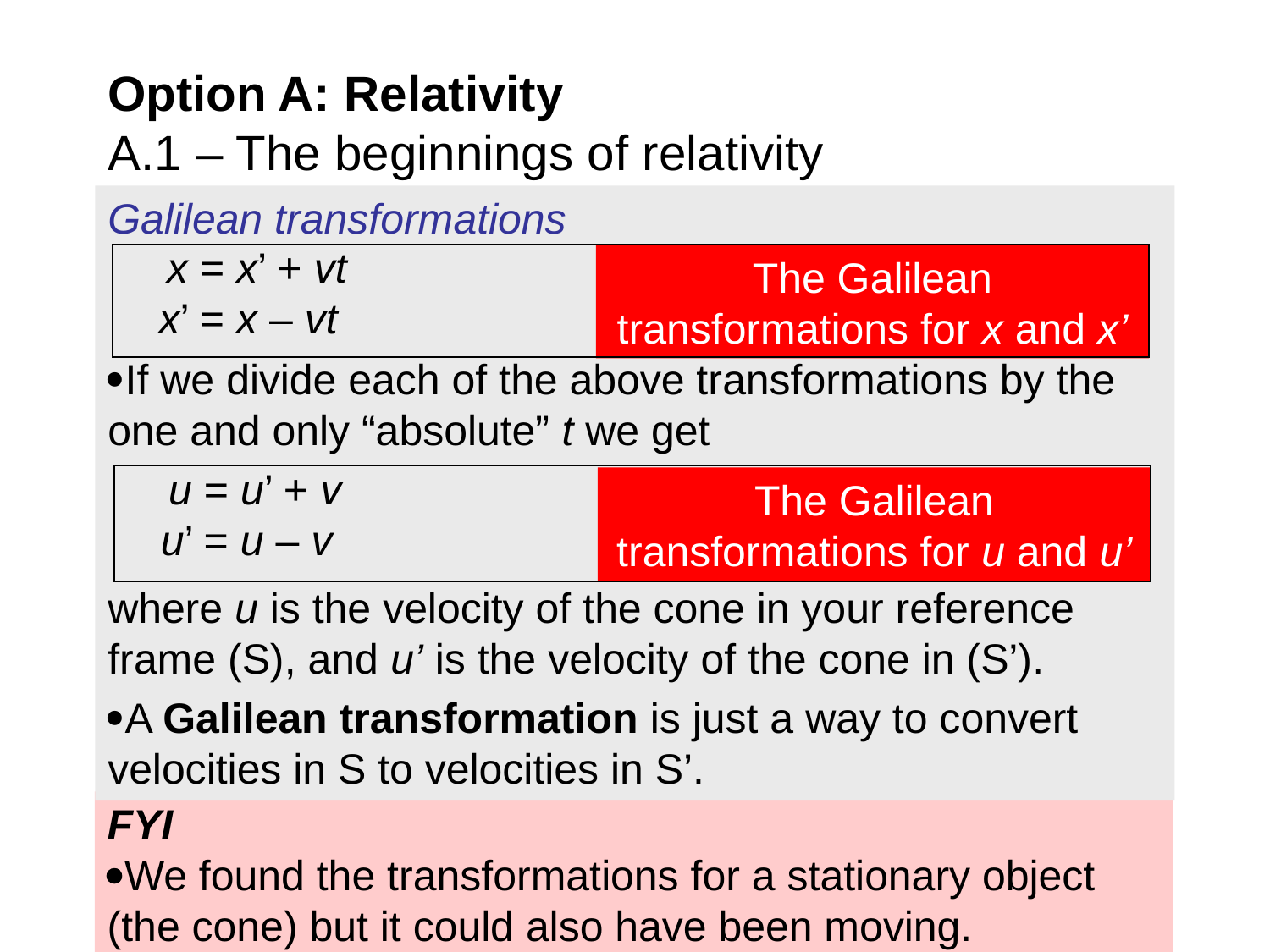

# Option A: Relativity A.1 – The beginnings of relativity
Galilean transformations

•If we divide each of the above transformations by the one and only “absolute” t we get

where u is the velocity of the cone in your reference frame (S), and u’ is the velocity of the cone in (S’).
•A Galilean transformation is just a way to convert velocities in S to velocities in S’.
x = x’ + vt

The Galilean transformations for x and x’
x’ = x – vt
u = u’ + v

The Galilean transformations for u and u’
u’ = u – v
FYI
•We found the transformations for a stationary object (the cone) but it could also have been moving.